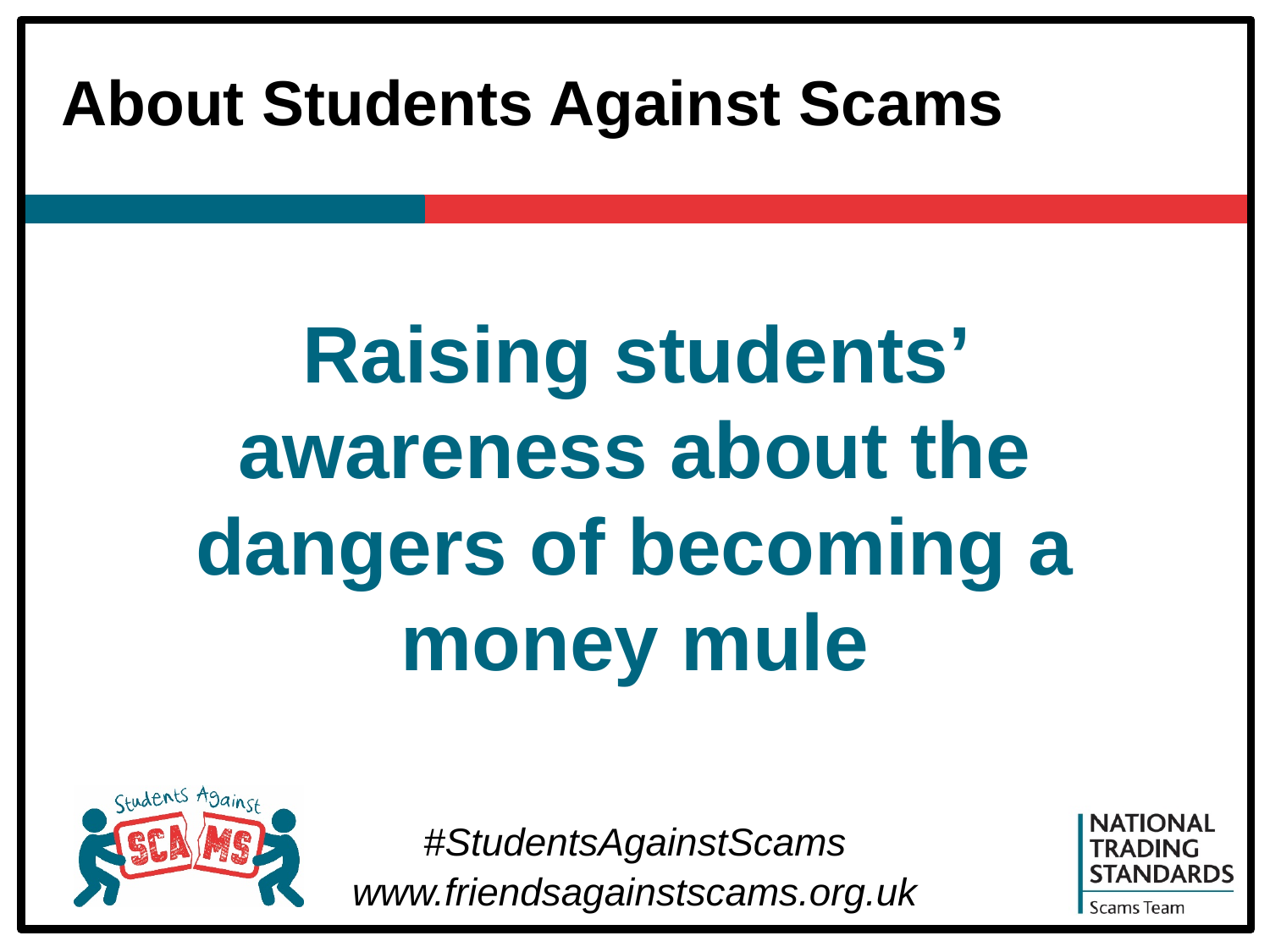

# About Students Against Scams
Raising students’ awareness about the dangers of becoming a money mule